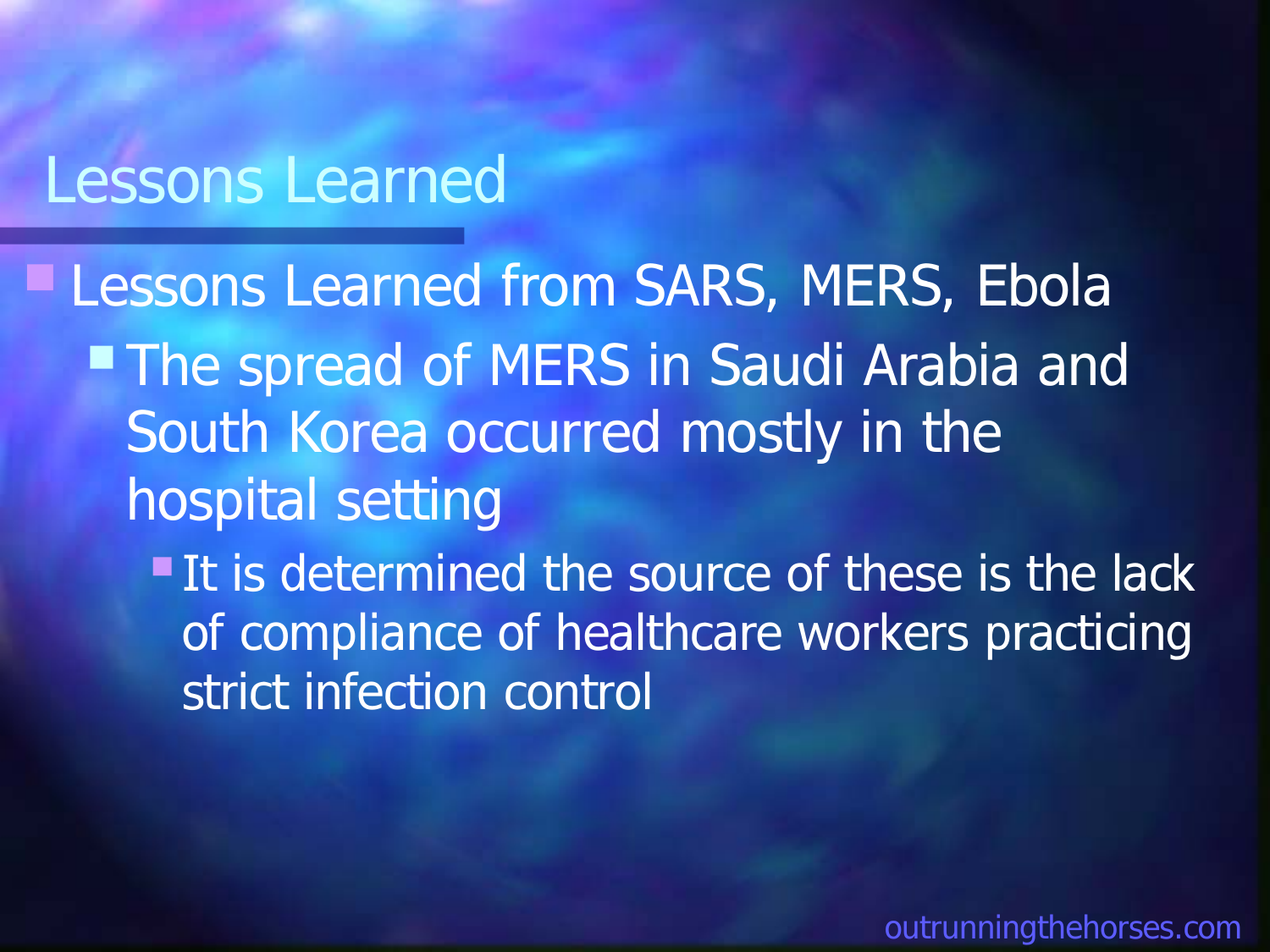

# Lessons Learned
Lessons Learned from SARS, MERS, Ebola
The spread of MERS in Saudi Arabia and South Korea occurred mostly in the hospital setting
It is determined the source of these is the lack of compliance of healthcare workers practicing strict infection control
outrunningthehorses.com